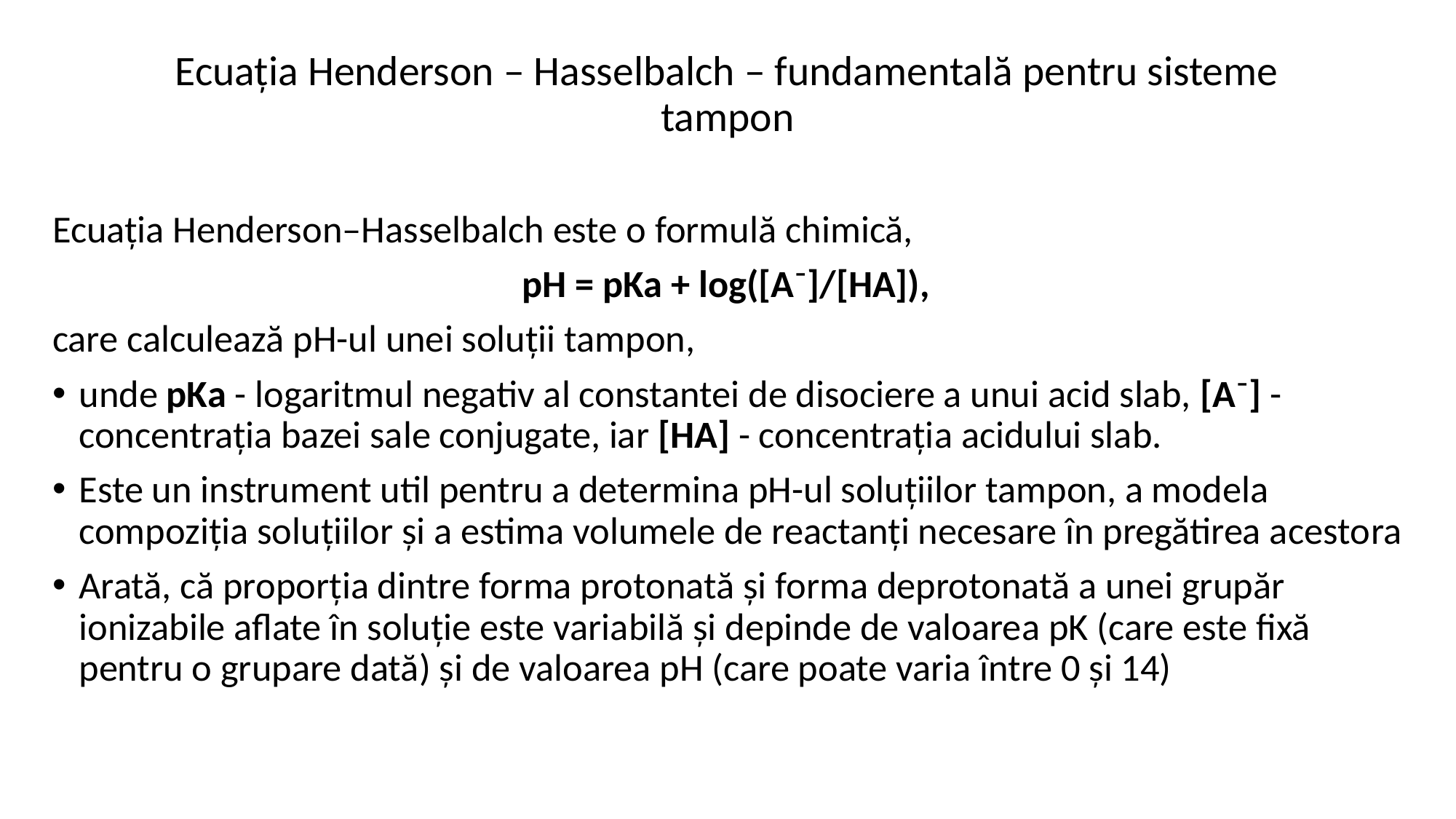

# Ecuația Henderson – Hasselbalch – fundamentală pentru sisteme tampon
Ecuația Henderson–Hasselbalch este o formulă chimică,
pH = pKa + log([A⁻]/[HA]),
care calculează pH-ul unei soluții tampon,
unde pKa - logaritmul negativ al constantei de disociere a unui acid slab, [A⁻] - concentrația bazei sale conjugate, iar [HA] - concentrația acidului slab.
Este un instrument util pentru a determina pH-ul soluțiilor tampon, a modela compoziția soluțiilor și a estima volumele de reactanți necesare în pregătirea acestora
Arată, că proporția dintre forma protonată și forma deprotonată a unei grupăr ionizabile aflate în soluție este variabilă și depinde de valoarea pK (care este fixă pentru o grupare dată) și de valoarea pH (care poate varia între 0 și 14)